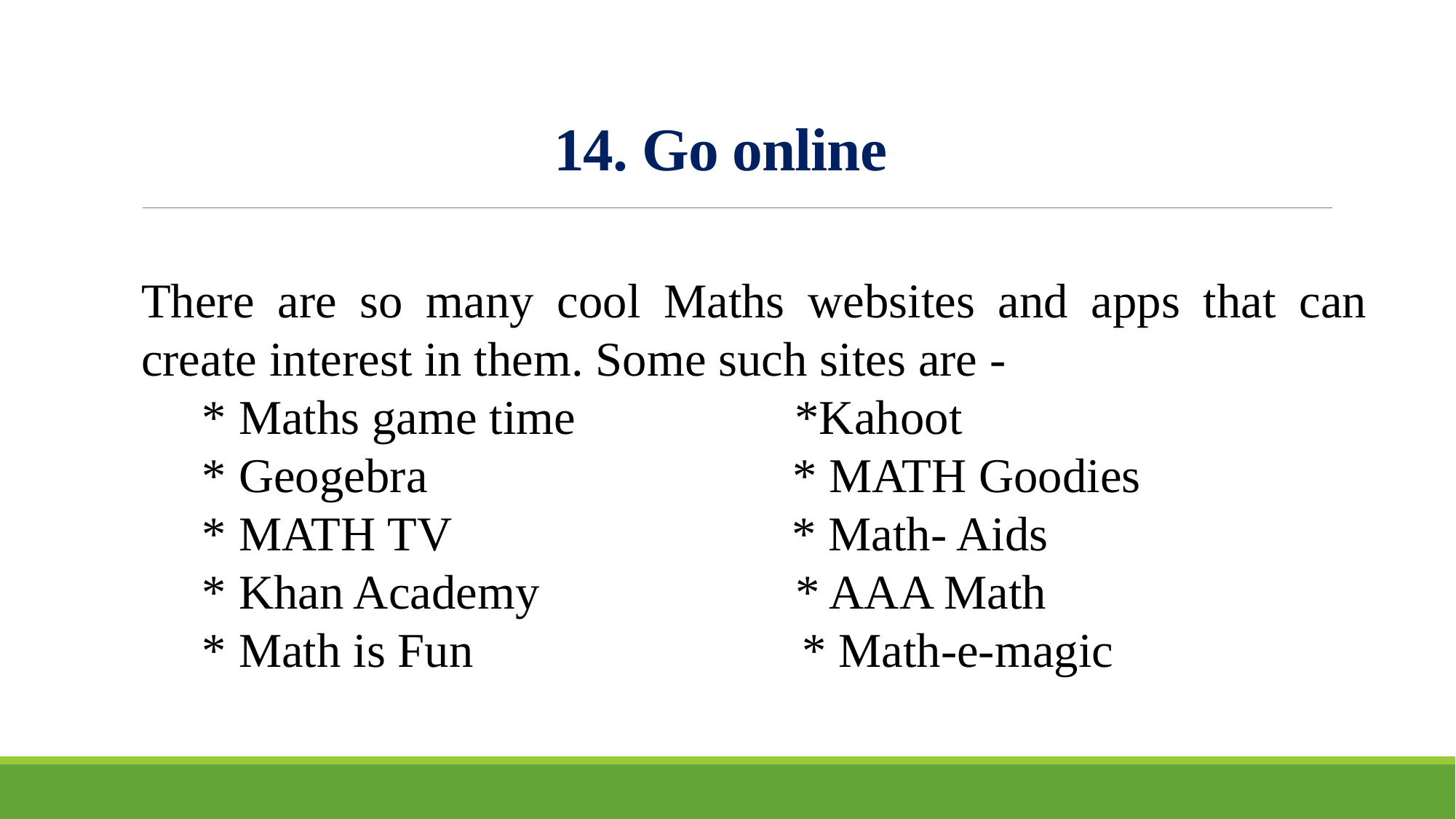

# 14. Go online
There are so many cool Maths websites and apps that can create interest in them. Some such sites are -
     * Maths game time                  *Kahoot
     * Geogebra                              * MATH Goodies
     * MATH TV                            * Math- Aids
     * Khan Academy                     * AAA Math
     * Math is Fun                           * Math-e-magic